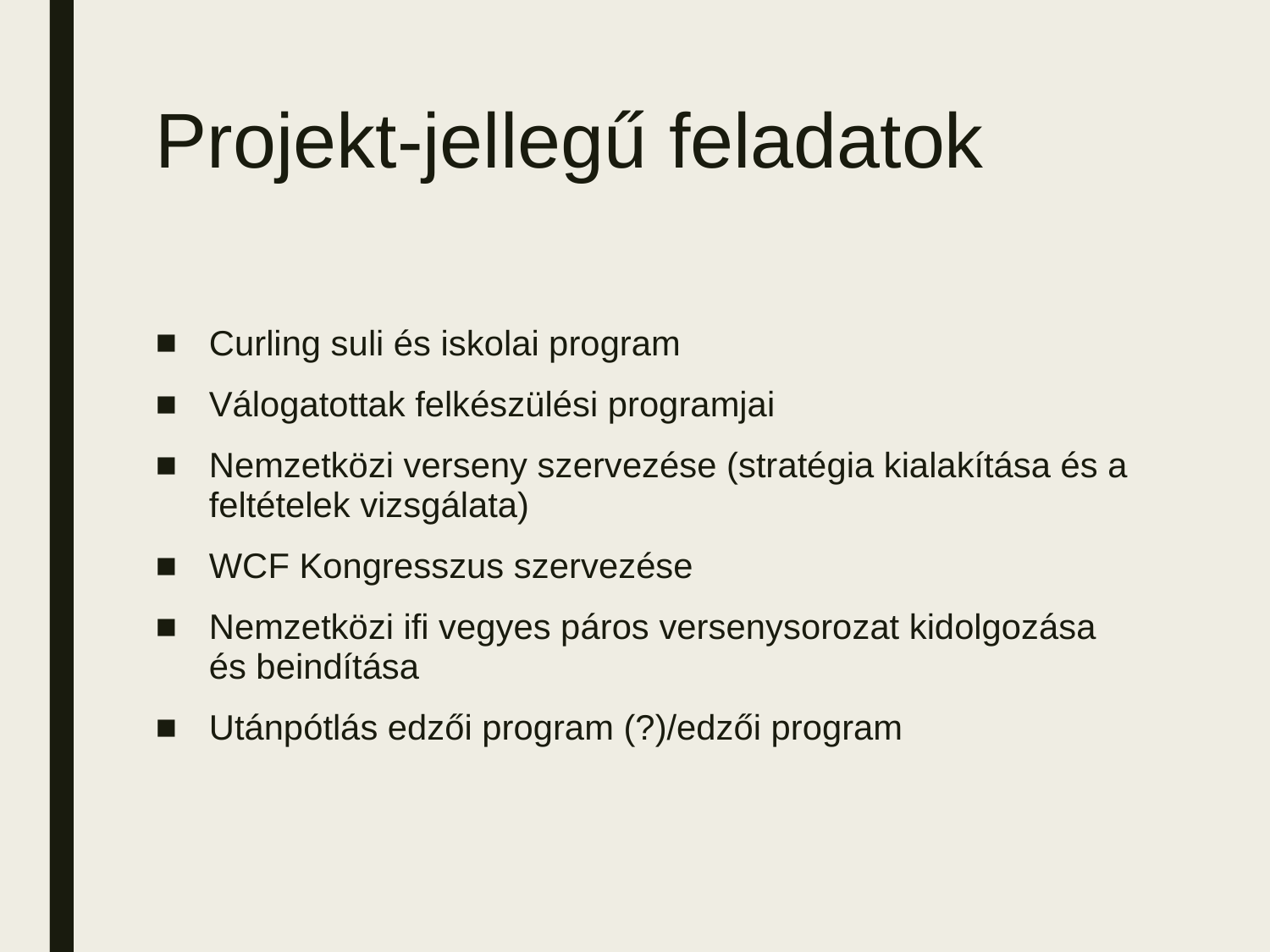

# Projekt-jellegű feladatok
Curling suli és iskolai program
Válogatottak felkészülési programjai
Nemzetközi verseny szervezése (stratégia kialakítása és a feltételek vizsgálata)
WCF Kongresszus szervezése
Nemzetközi ifi vegyes páros versenysorozat kidolgozása és beindítása
Utánpótlás edzői program (?)/edzői program